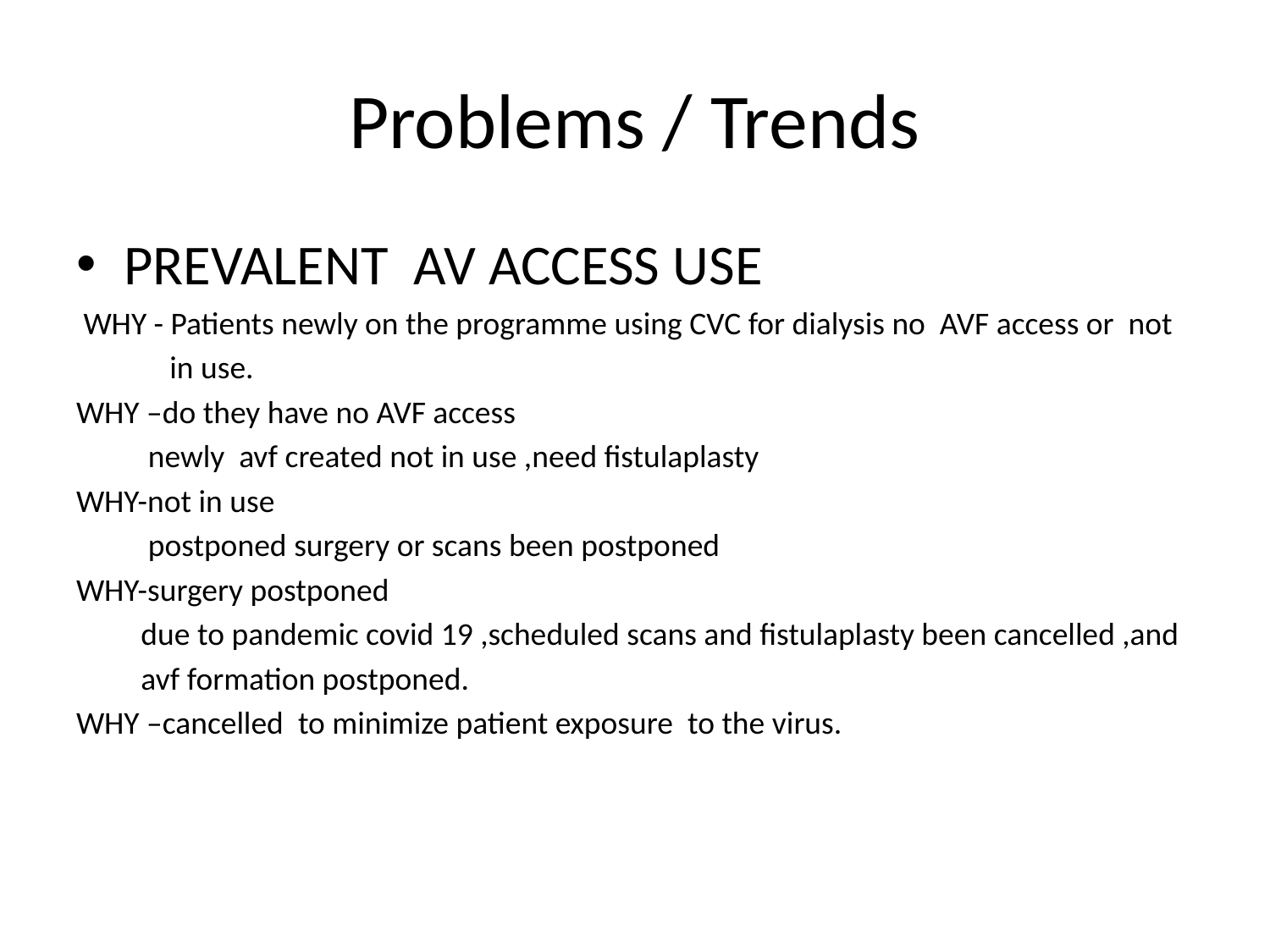

# Problems / Trends
PREVALENT  AV ACCESS USE
 WHY - Patients newly on the programme using CVC for dialysis no  AVF access or  not
             in use.
WHY –do they have no AVF access
          newly  avf created not in use ,need fistulaplasty
WHY-not in use
          postponed surgery or scans been postponed
WHY-surgery postponed
         due to pandemic covid 19 ,scheduled scans and fistulaplasty been cancelled ,and
         avf formation postponed.
WHY –cancelled  to minimize patient exposure  to the virus.